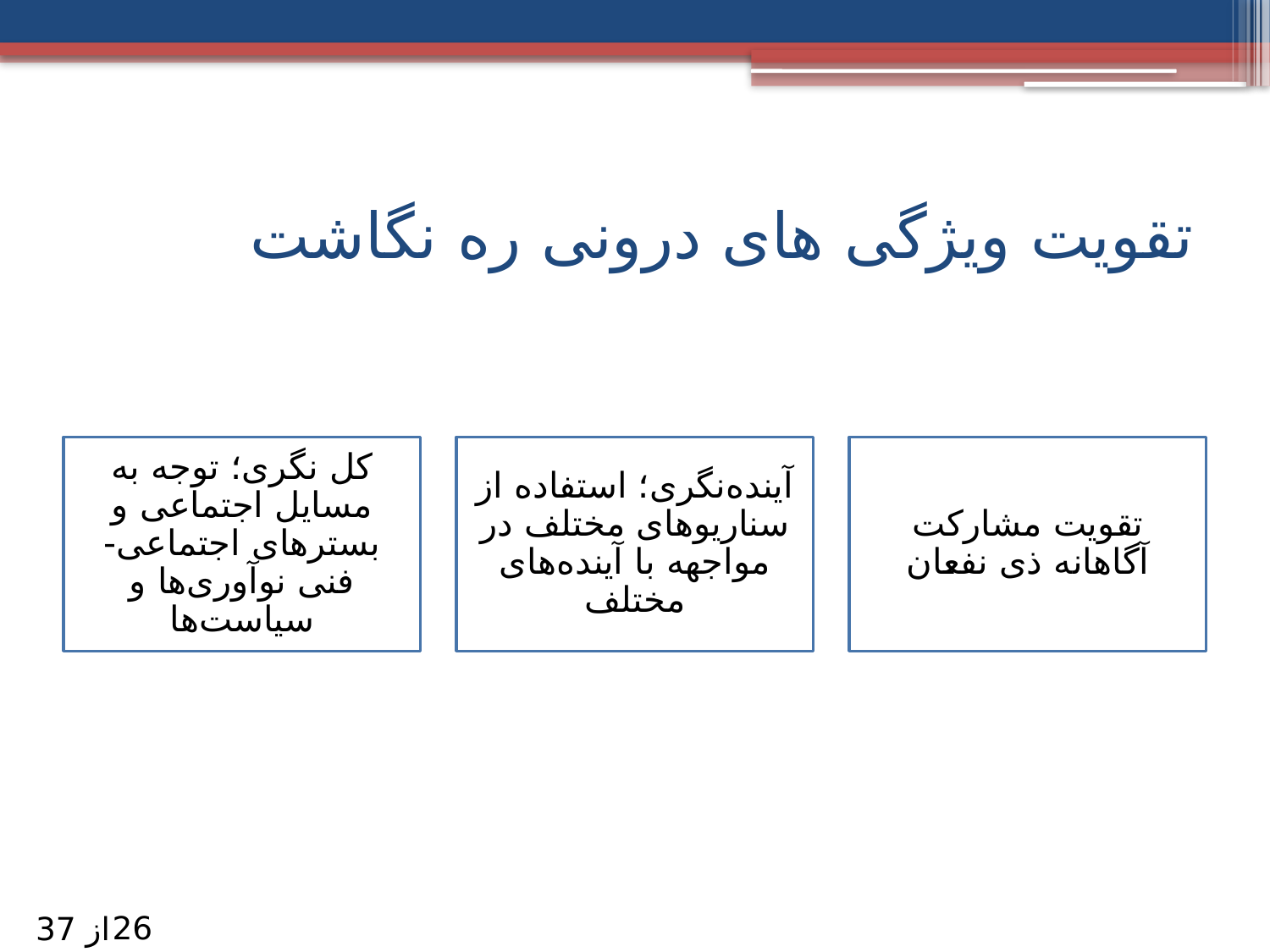

# تقویت ویژگی های درونی ره نگاشت
کل نگری؛ توجه به مسایل اجتماعی و بسترهای اجتماعی- فنی نوآوری‌ها و سیاست‌ها
آینده‌نگری؛ استفاده از سناریوهای مختلف در مواجهه با آینده‌های مختلف
تقویت مشارکت آگاهانه ذی نفعان
26
از 37